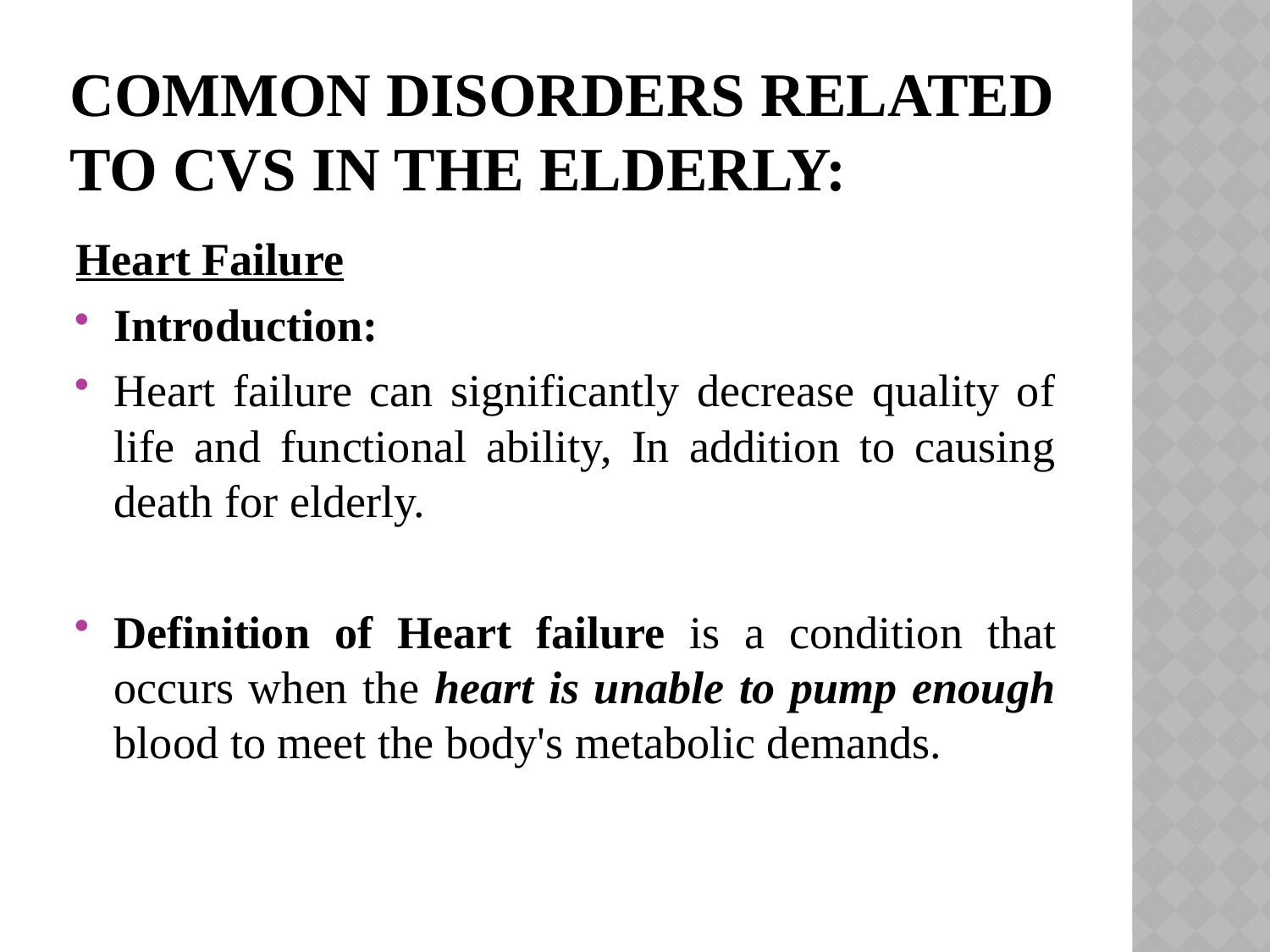

# Common disorders related to CVS in the elderly:
Heart Failure
Introduction:
Heart failure can significantly decrease quality of life and functional ability, In addition to causing death for elderly.

Definition of Heart failure is a condition that occurs when the heart is unable to pump enough blood to meet the body's metabolic demands.